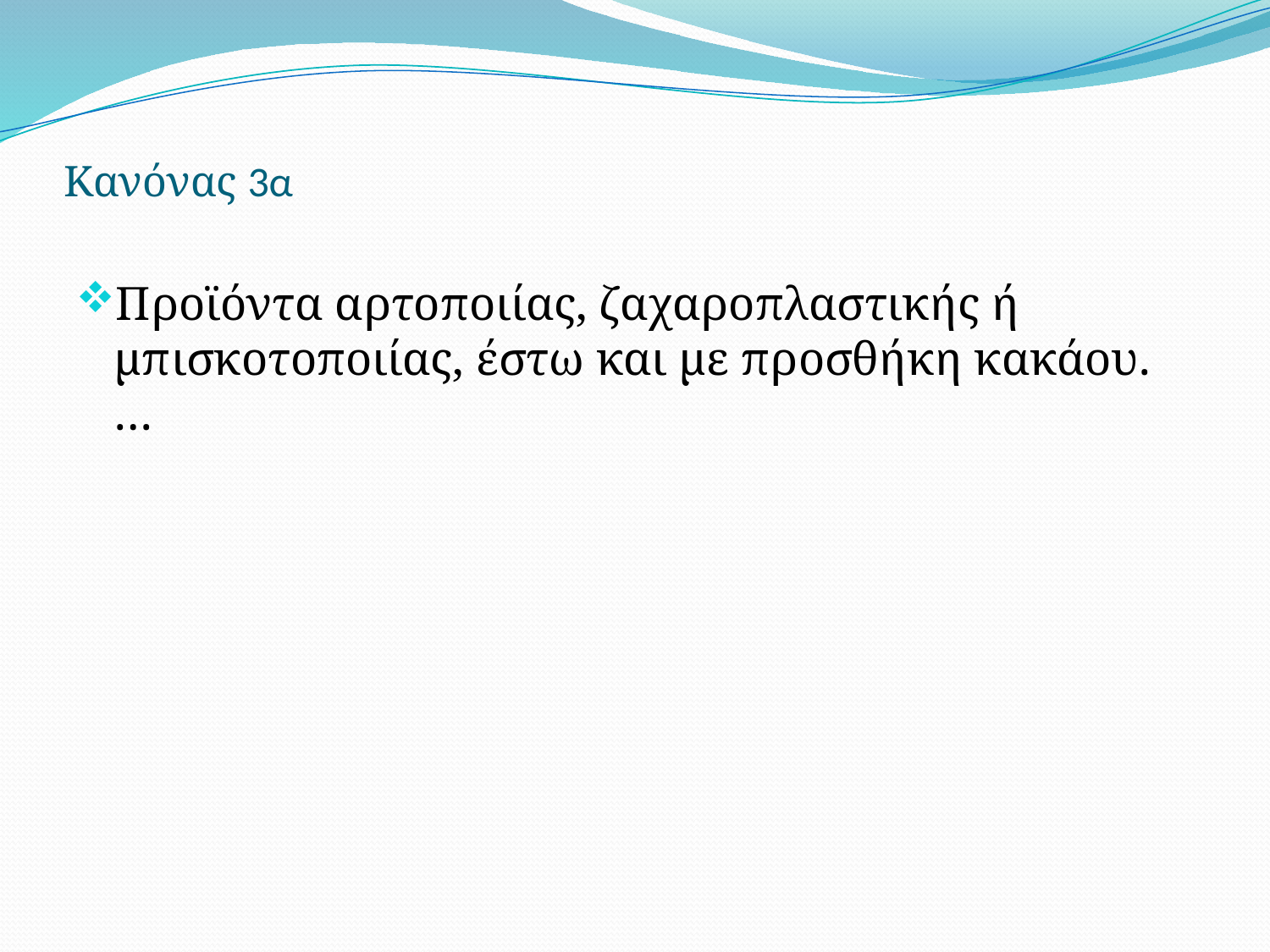

# Κανόνας 3α
Προϊόντα αρτοποιίας, ζαχαροπλαστικής ή μπισκοτοποιίας, έστω και με προσθήκη κακάου. …